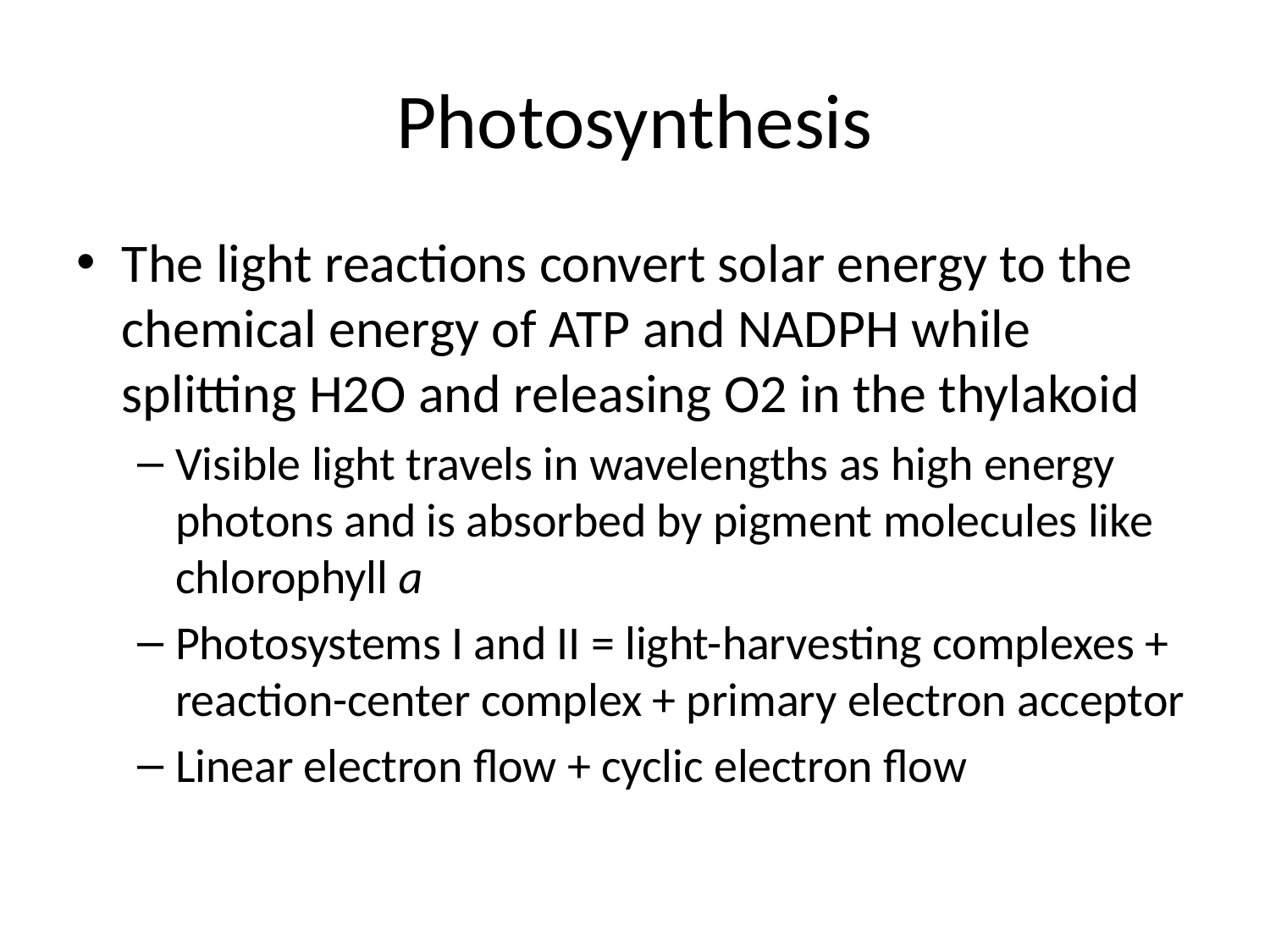

# Photosynthesis
The light reactions convert solar energy to the chemical energy of ATP and NADPH while splitting H2O and releasing O2 in the thylakoid
Visible light travels in wavelengths as high energy photons and is absorbed by pigment molecules like chlorophyll a
Photosystems I and II = light-harvesting complexes + reaction-center complex + primary electron acceptor
Linear electron flow + cyclic electron flow